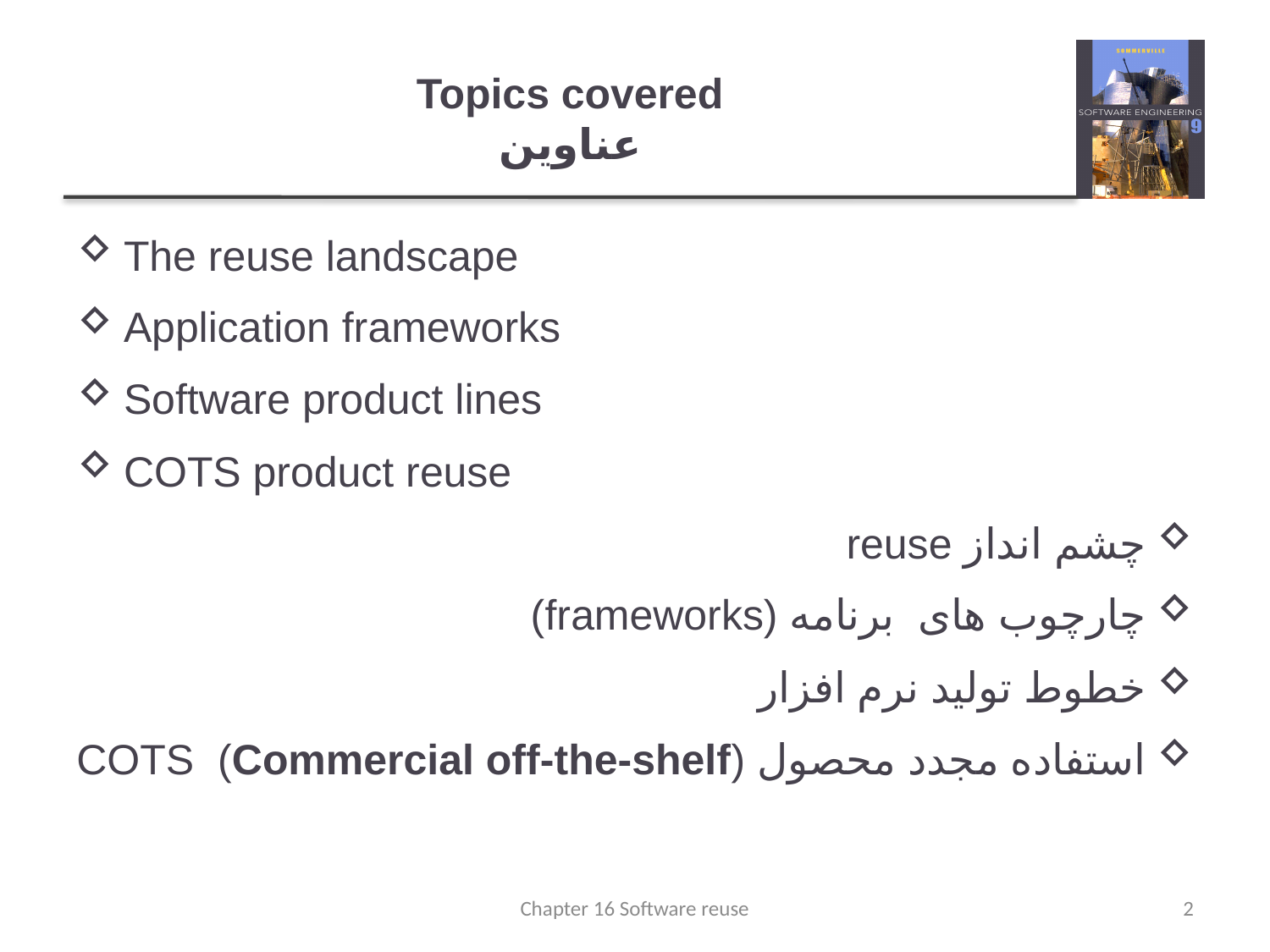

# Topics covered عناوین
The reuse landscape
Application frameworks
Software product lines
COTS product reuse
چشم انداز reuse
چارچوب های  برنامه (frameworks)
خطوط تولید نرم افزار
استفاده مجدد محصول COTS  (Commercial off-the-shelf)
Chapter 16 Software reuse
2